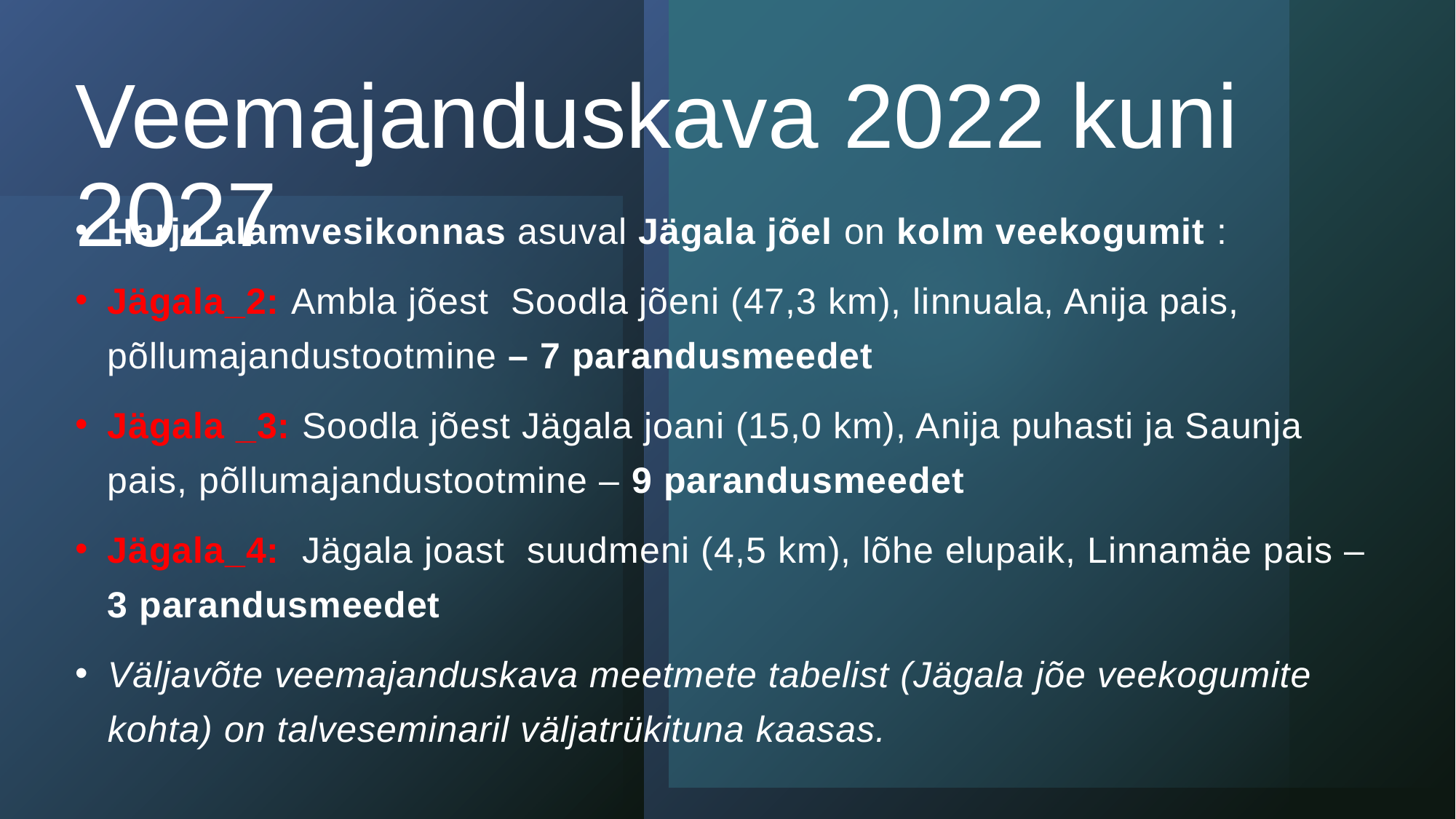

# Veemajanduskava 2022 kuni 2027
Harju alamvesikonnas asuval Jägala jõel on kolm veekogumit :
Jägala_2: Ambla jõest  Soodla jõeni (47,3 km), linnuala, Anija pais, põllumajandustootmine – 7 parandusmeedet
Jägala _3: Soodla jõest Jägala joani (15,0 km), Anija puhasti ja Saunja pais, põllumajandustootmine – 9 parandusmeedet
Jägala_4:  Jägala joast  suudmeni (4,5 km), lõhe elupaik, Linnamäe pais – 3 parandusmeedet
Väljavõte veemajanduskava meetmete tabelist (Jägala jõe veekogumite kohta) on talveseminaril väljatrükituna kaasas.